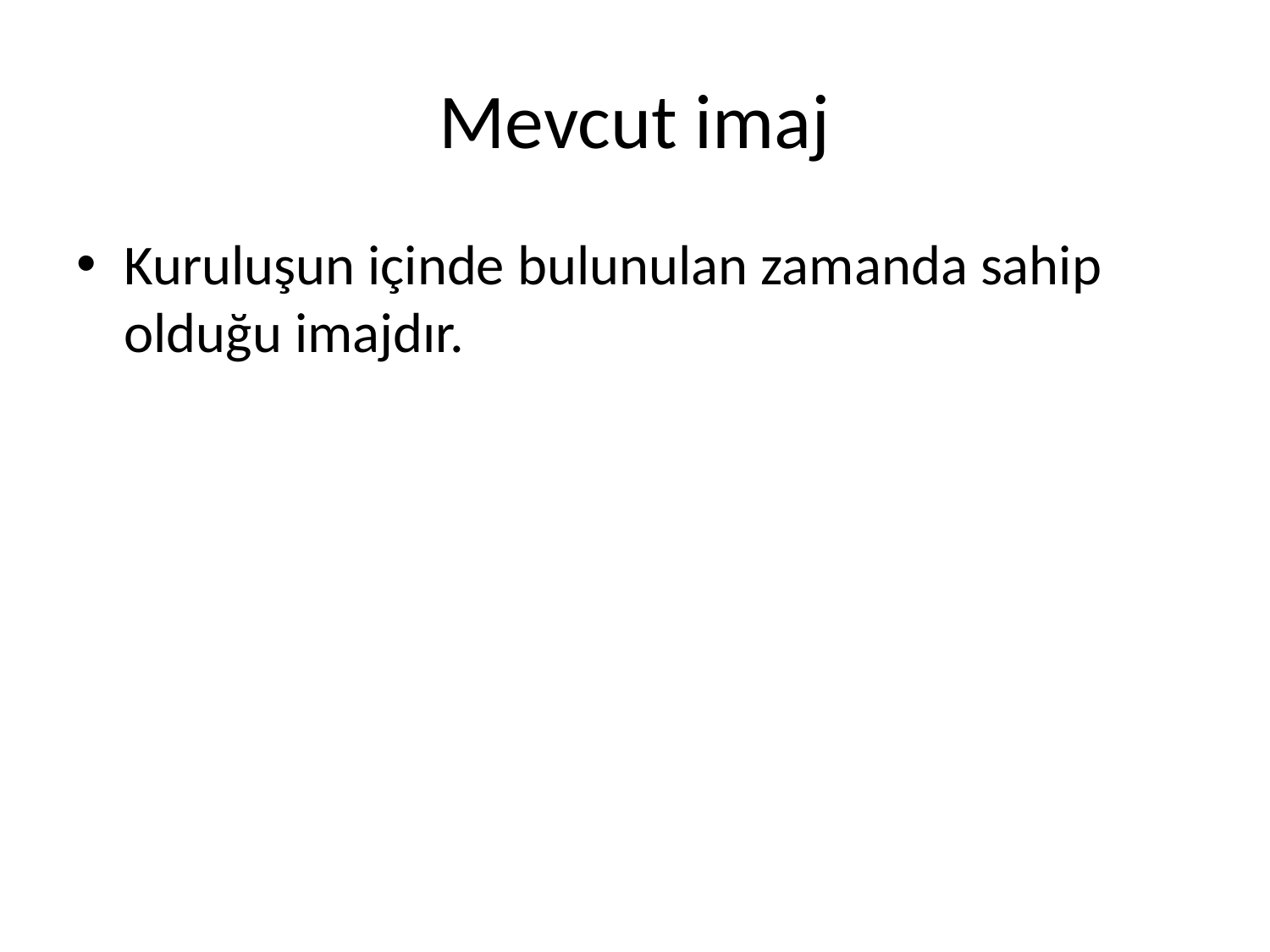

# Mevcut imaj
Kuruluşun içinde bulunulan zamanda sahip olduğu imajdır.